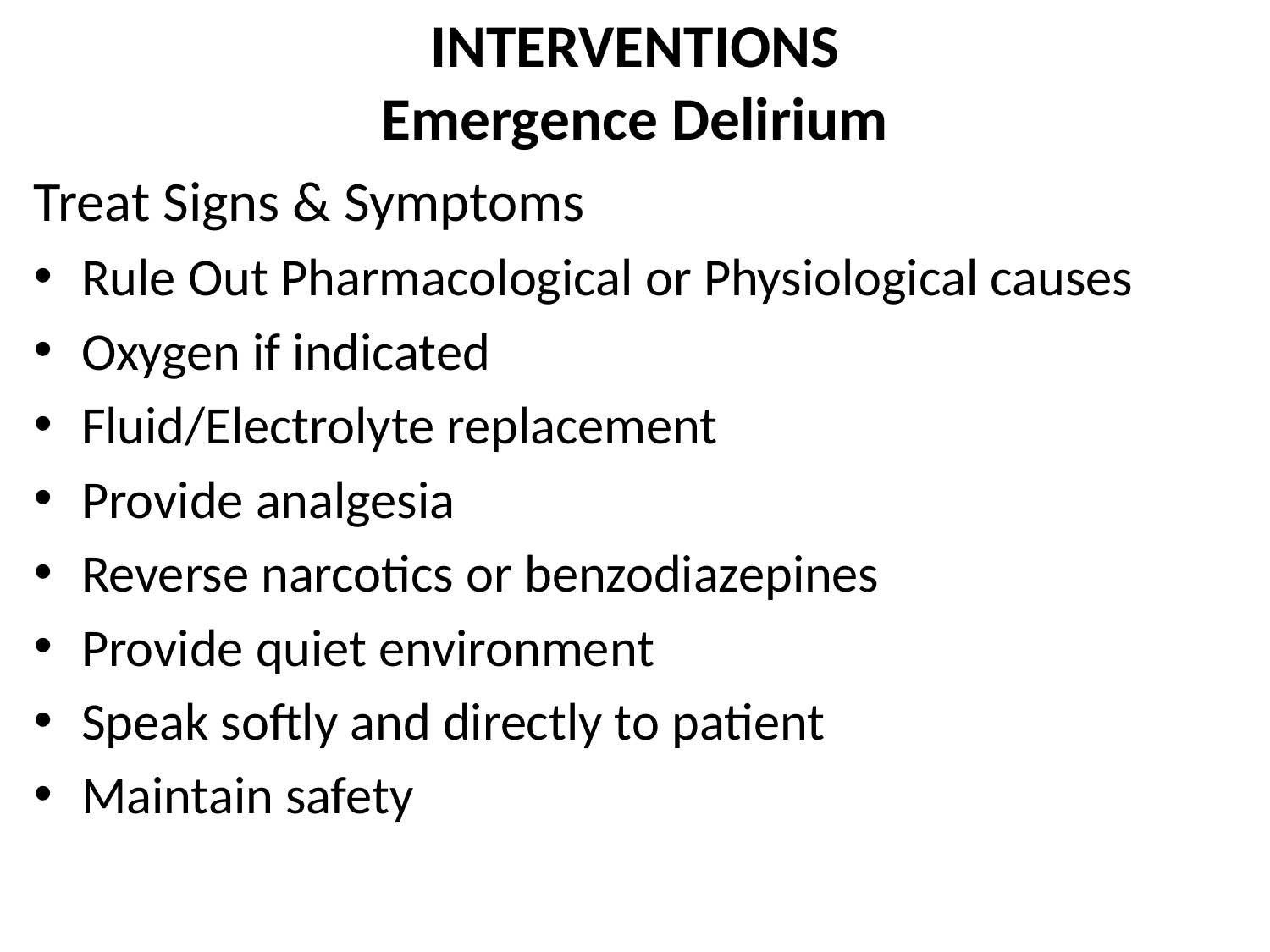

# INTERVENTIONS Emergence Delirium
Treat Signs & Symptoms
Rule Out Pharmacological or Physiological causes
Oxygen if indicated
Fluid/Electrolyte replacement
Provide analgesia
Reverse narcotics or benzodiazepines
Provide quiet environment
Speak softly and directly to patient
Maintain safety